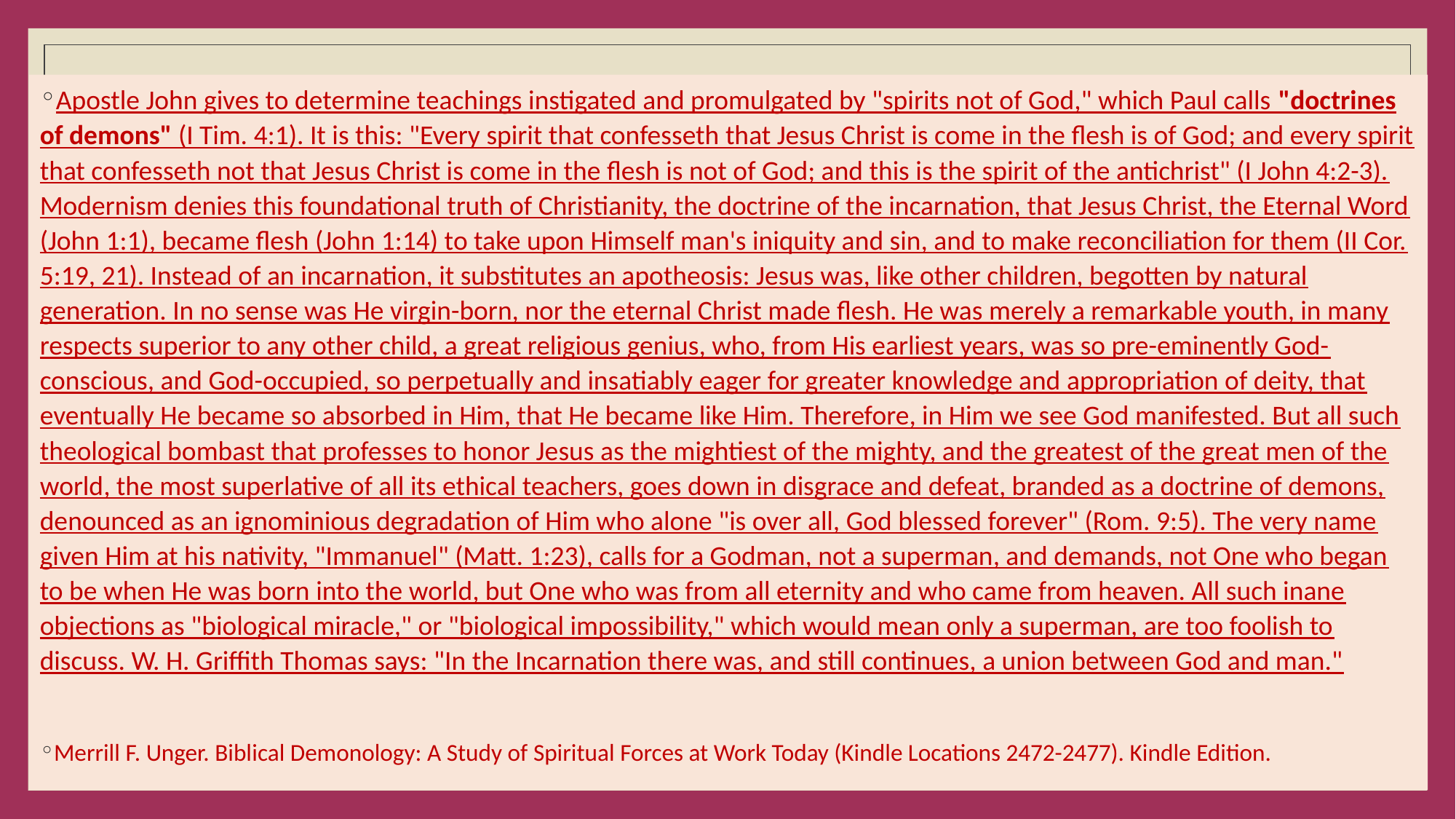

#
Apostle John gives to determine teachings instigated and promulgated by "spirits not of God," which Paul calls "doctrines of demons" (I Tim. 4:1). It is this: "Every spirit that confesseth that Jesus Christ is come in the flesh is of God; and every spirit that confesseth not that Jesus Christ is come in the flesh is not of God; and this is the spirit of the antichrist" (I John 4:2-3). Modernism denies this foundational truth of Christianity, the doctrine of the incarnation, that Jesus Christ, the Eternal Word (John 1:1), became flesh (John 1:14) to take upon Himself man's iniquity and sin, and to make reconciliation for them (II Cor. 5:19, 21). Instead of an incarnation, it substitutes an apotheosis: Jesus was, like other children, begotten by natural generation. In no sense was He virgin-born, nor the eternal Christ made flesh. He was merely a remarkable youth, in many respects superior to any other child, a great religious genius, who, from His earliest years, was so pre-eminently God-conscious, and God-occupied, so perpetually and insatiably eager for greater knowledge and appropriation of deity, that eventually He became so absorbed in Him, that He became like Him. Therefore, in Him we see God manifested. But all such theological bombast that professes to honor Jesus as the mightiest of the mighty, and the greatest of the great men of the world, the most superlative of all its ethical teachers, goes down in disgrace and defeat, branded as a doctrine of demons, denounced as an ignominious degradation of Him who alone "is over all, God blessed forever" (Rom. 9:5). The very name given Him at his nativity, "Immanuel" (Matt. 1:23), calls for a Godman, not a superman, and demands, not One who began to be when He was born into the world, but One who was from all eternity and who came from heaven. All such inane objections as "biological miracle," or "biological impossibility," which would mean only a superman, are too foolish to discuss. W. H. Griffith Thomas says: "In the Incarnation there was, and still continues, a union between God and man."

Merrill F. Unger. Biblical Demonology: A Study of Spiritual Forces at Work Today (Kindle Locations 2472-2477). Kindle Edition.